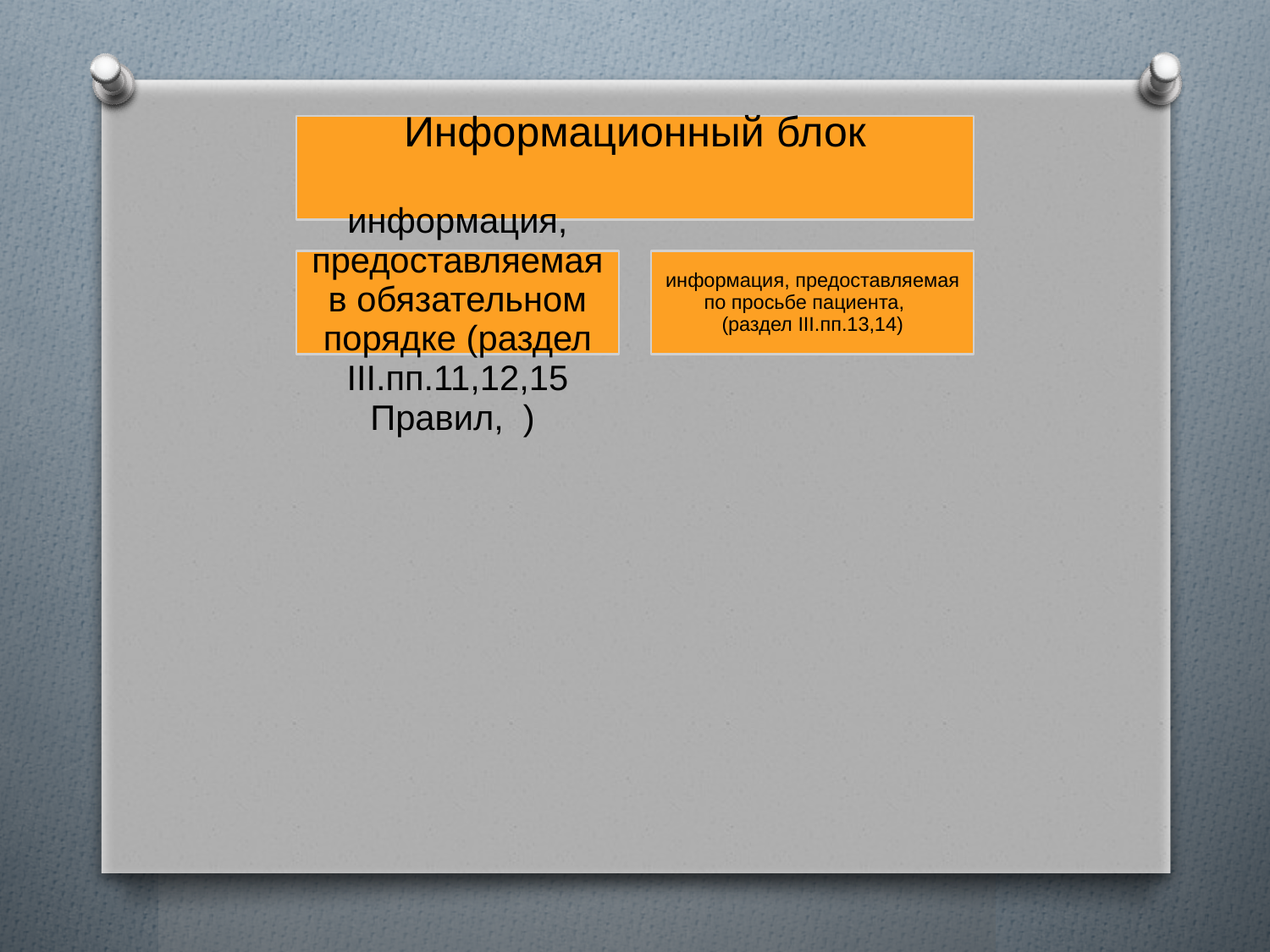

Информационный блок
информация, предоставляемая в обязательном порядке (раздел III.пп.11,12,15 Правил,  )
информация, предоставляемая  по просьбе пациента,     (раздел III.пп.13,14)